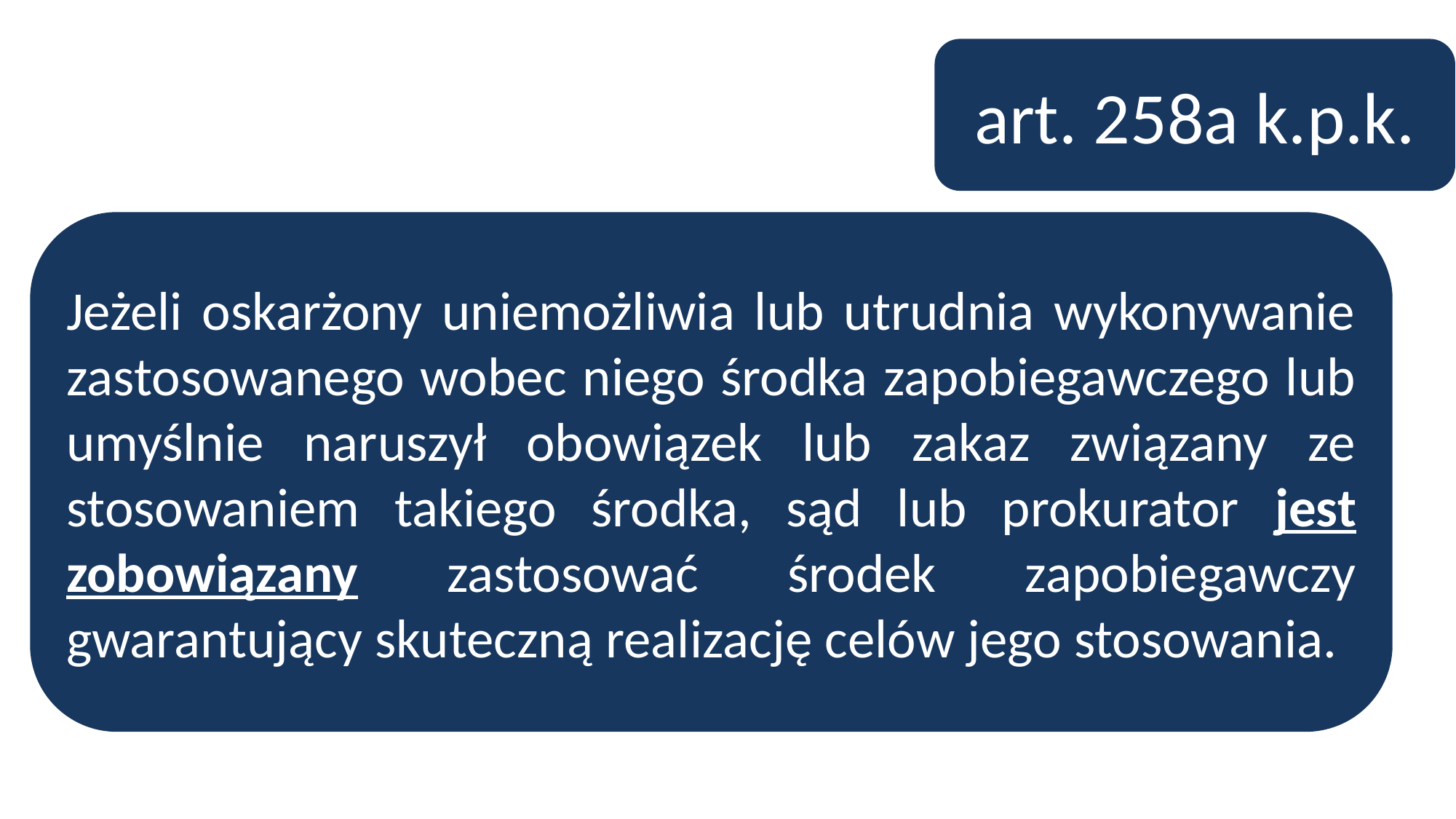

art. 258a k.p.k.
Jeżeli oskarżony uniemożliwia lub utrudnia wykonywanie zastosowanego wobec niego środka zapobiegawczego lub umyślnie naruszył obowiązek lub zakaz związany ze stosowaniem takiego środka, sąd lub prokurator jest zobowiązany zastosować środek zapobiegawczy gwarantujący skuteczną realizację celów jego stosowania.